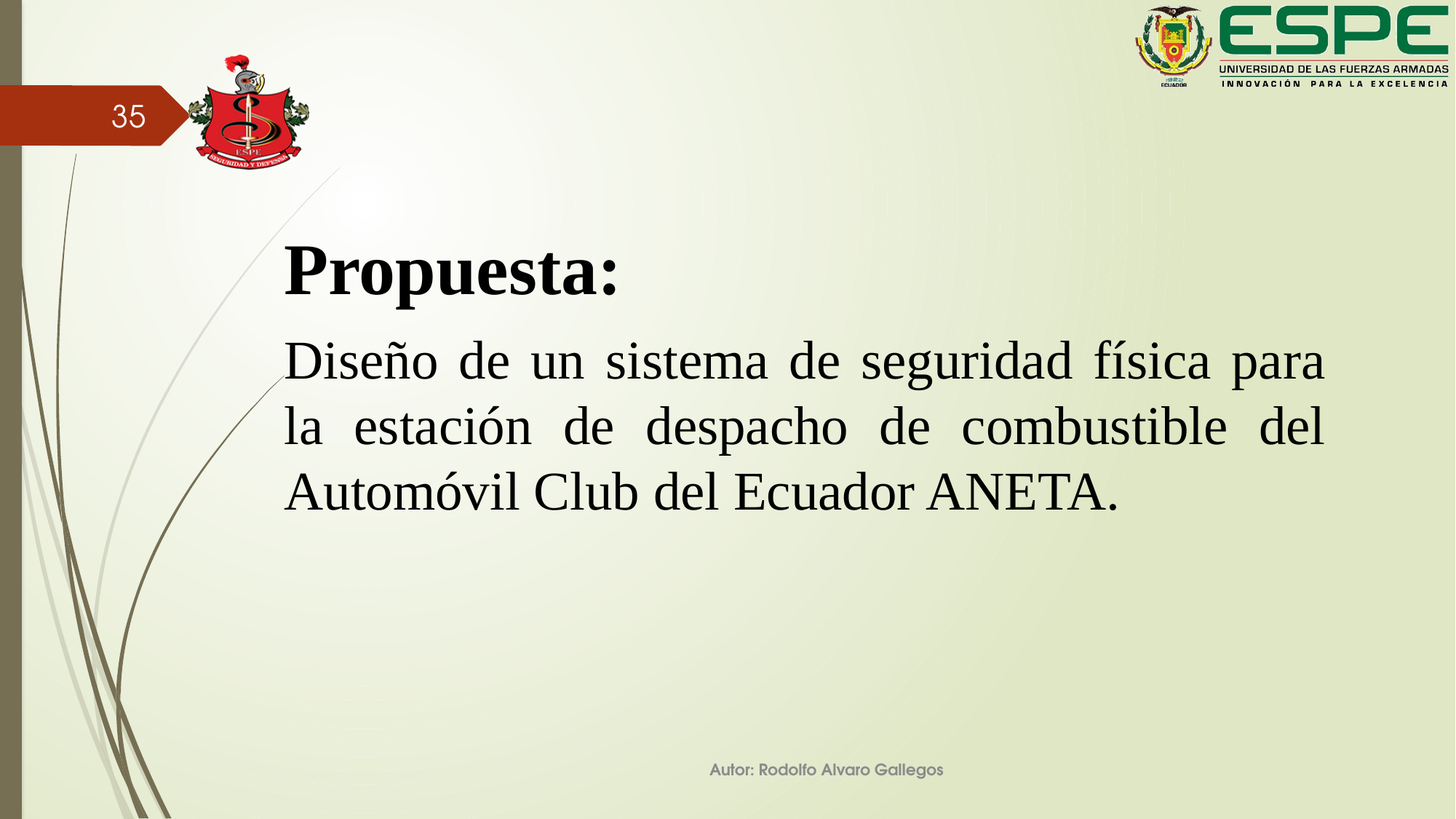

35
Propuesta:
Diseño de un sistema de seguridad física para la estación de despacho de combustible del Automóvil Club del Ecuador ANETA.
Autor: Rodolfo Alvaro Gallegos